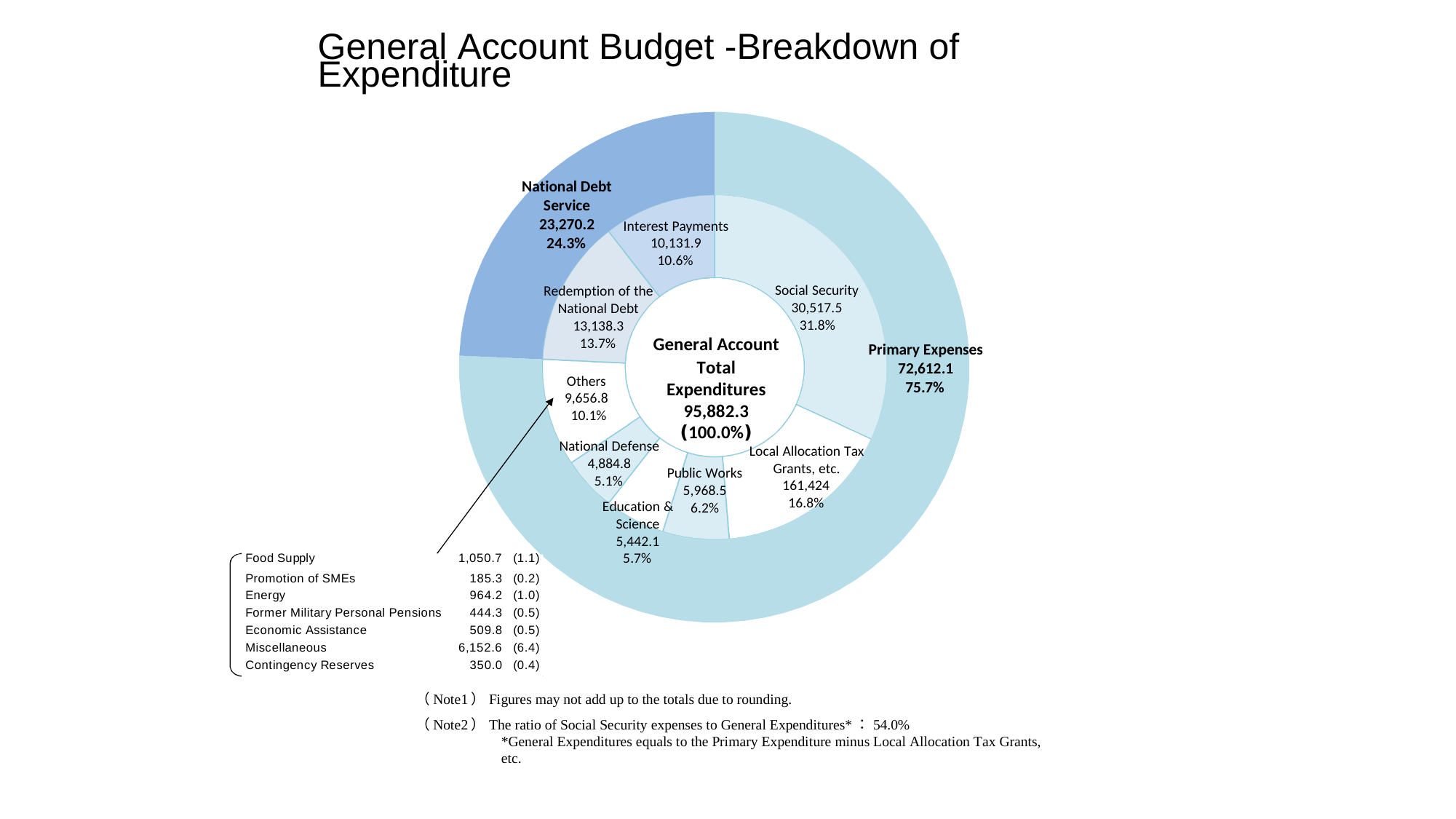

General Account Budget -Breakdown of Expenditure

National Debt Service 23,270.2
24.3%

Interest Payments 10,131.9
10.6%
Social Security 30,517.5
31.8%
General Account
Total Expenditures 95,882.3
(100.0%)
Redemption of the National Debt 13,138.3
13.7%
Primary Expenses 72,612.1
75.7%
Others 9,656.8
10.1%

National Defense 4,884.8
5.1%
Local Allocation Tax Grants, etc.
161,424
16.8%
Public Works 5,968.5
Education & Science 5,442.1
5.7%
6.2%
| Food Supply | 1,050.7 | (1.1) |
| --- | --- | --- |
| Promotion of SMEs | 185.3 | (0.2) |
| Energy | 964.2 | (1.0) |
| Former Military Personal Pensions | 444.3 | (0.5) |
| Economic Assistance | 509.8 | (0.5) |
| Miscellaneous | 6,152.6 | (6.4) |
| Contingency Reserves | 350.0 | (0.4) |

（Note1）Figures may not add up to the totals due to rounding.
（Note2）The ratio of Social Security expenses to General Expenditures*：54.0%
*General Expenditures equals to the Primary Expenditure minus Local Allocation Tax Grants, etc.